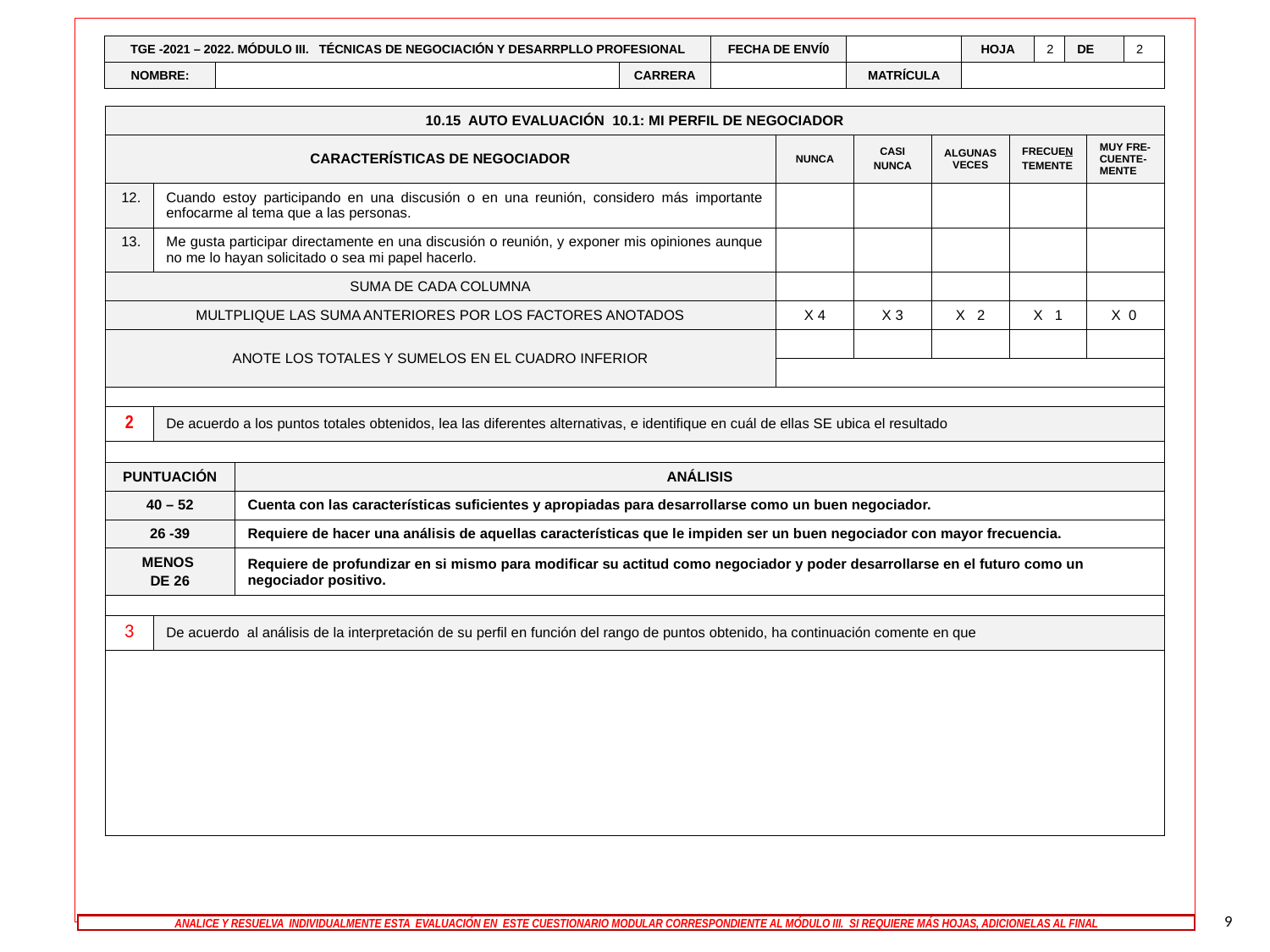

| TGE -2021 – 2022. MÓDULO III. TÉCNICAS DE NEGOCIACIÓN Y DESARRPLLO PROFESIONAL |  |  | FECHA DE ENVÍ0 |  | HOJA | 2 | DE | 2 |
| --- | --- | --- | --- | --- | --- | --- | --- | --- |
| NOMBRE: |  | CARRERA |  | MATRÍCULA |  |  |  |  |
| 10.15 AUTO EVALUACIÓN 10.1: MI PERFIL DE NEGOCIADOR |  |  |  |  |  |  |  |
| --- | --- | --- | --- | --- | --- | --- | --- |
| CARACTERÍSTICAS DE NEGOCIADOR |  |  | NUNCA | CASI NUNCA | ALGUNAS VECES | FRECUEN TEMENTE | MUY FRE-CUENTE-MENTE |
| 12. | Cuando estoy participando en una discusión o en una reunión, considero más importante enfocarme al tema que a las personas. |  |  |  |  |  |  |
| 13. | Me gusta participar directamente en una discusión o reunión, y exponer mis opiniones aunque no me lo hayan solicitado o sea mi papel hacerlo. |  |  |  |  |  |  |
| SUMA DE CADA COLUMNA |  |  |  |  |  |  |  |
| MULTPLIQUE LAS SUMA ANTERIORES POR LOS FACTORES ANOTADOS |  |  | X 4 | X 3 | X 2 | X 1 | X 0 |
| ANOTE LOS TOTALES Y SUMELOS EN EL CUADRO INFERIOR |  |  |  |  |  |  |  |
|  |  |  |  |  |  |  |  |
|  |  |  |  |  |  |  |  |
| 2 | De acuerdo a los puntos totales obtenidos, lea las diferentes alternativas, e identifique en cuál de ellas SE ubica el resultado |  |  |  |  |  |  |
|  |  |  |  |  |  |  |  |
| PUNTUACIÓN |  | ANÁLISIS |  |  |  |  |  |
| 40 – 52 |  | Cuenta con las características suficientes y apropiadas para desarrollarse como un buen negociador. |  |  |  |  |  |
| 26 -39 |  | Requiere de hacer una análisis de aquellas características que le impiden ser un buen negociador con mayor frecuencia. |  |  |  |  |  |
| MENOS DE 26 |  | Requiere de profundizar en si mismo para modificar su actitud como negociador y poder desarrollarse en el futuro como un negociador positivo. |  |  |  |  |  |
|  |  |  |  |  |  |  |  |
| 3 | De acuerdo al análisis de la interpretación de su perfil en función del rango de puntos obtenido, ha continuación comente en que |  |  |  |  |  |  |
|  |  |  |  |  |  |  |  |
9
ANALICE Y RESUELVA  INDIVIDUALMENTE ESTA  EVALUACIÓN EN  ESTE CUESTIONARIO MODULAR CORRESPONDIENTE AL MÓDULO III.  SI REQUIERE MÁS HOJAS, ADICIONELAS AL FINAL